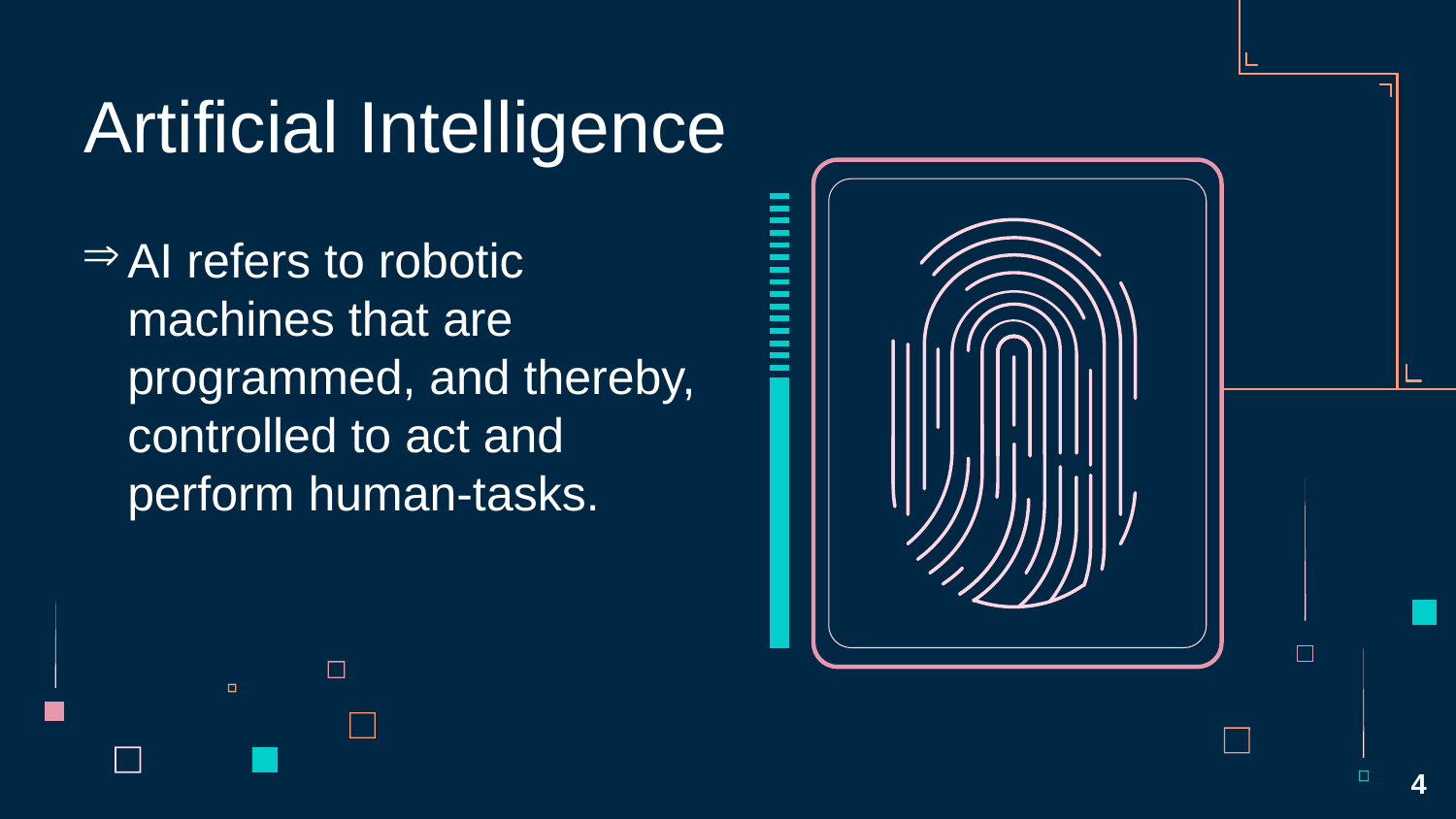

# Artificial Intelligence

AI refers to robotic machines that are programmed, and thereby, controlled to act and perform human-tasks.

4